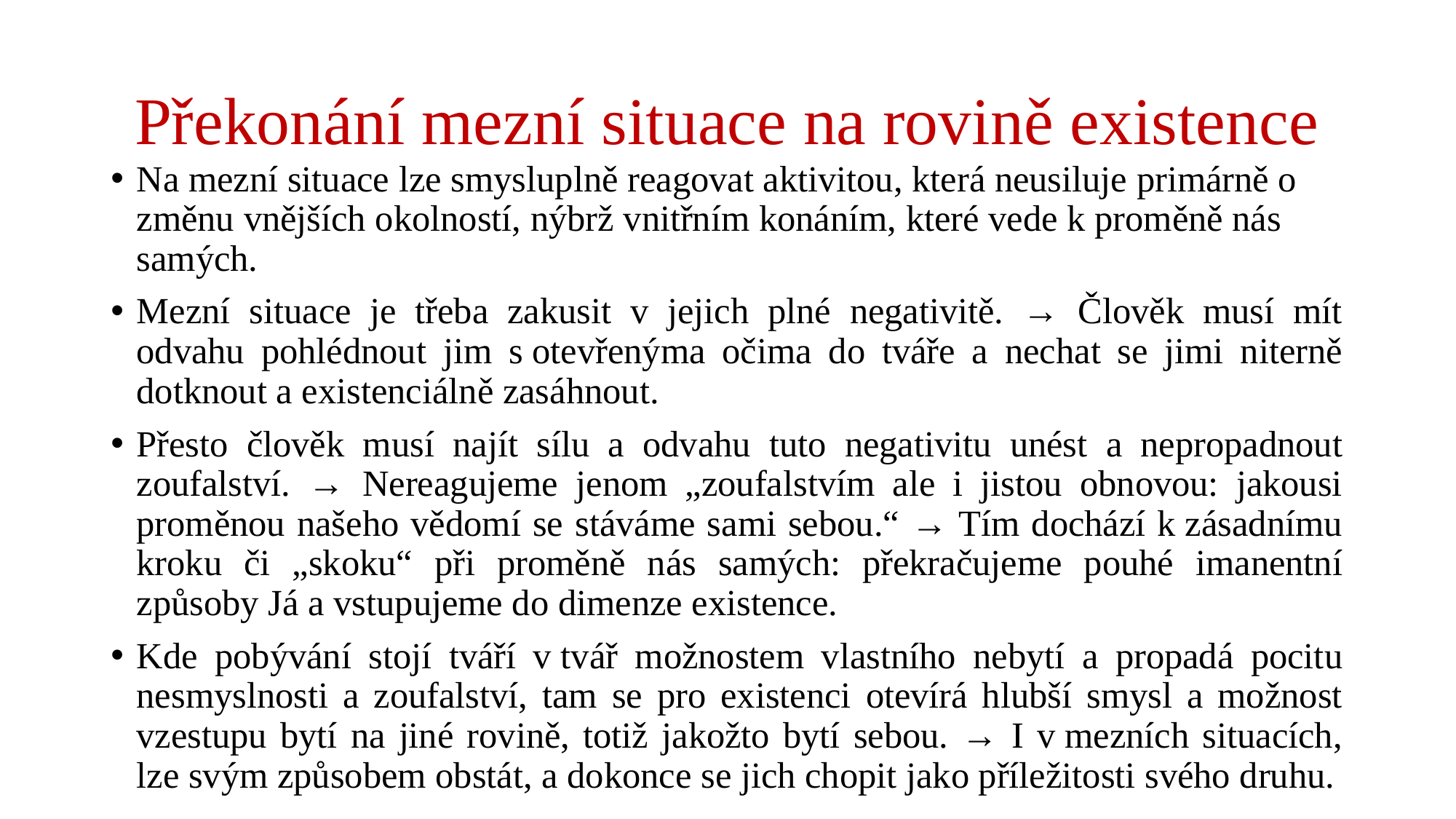

# Překonání mezní situace na rovině existence
Na mezní situace lze smysluplně reagovat aktivitou, která neusiluje primárně o změnu vnějších okolností, nýbrž vnitřním konáním, které vede k proměně nás samých.
Mezní situace je třeba zakusit v jejich plné negativitě. → Člověk musí mít odvahu pohlédnout jim s otevřenýma očima do tváře a nechat se jimi niterně dotknout a existenciálně zasáhnout.
Přesto člověk musí najít sílu a odvahu tuto negativitu unést a nepropadnout zoufalství. → Nereagujeme jenom „zoufalstvím ale i jistou obnovou: jakousi proměnou našeho vědomí se stáváme sami sebou.“ → Tím dochází k zásadnímu kroku či „skoku“ při proměně nás samých: překračujeme pouhé imanentní způsoby Já a vstupujeme do dimenze existence.
Kde pobývání stojí tváří v tvář možnostem vlastního nebytí a propadá pocitu nesmyslnosti a zoufalství, tam se pro existenci otevírá hlubší smysl a možnost vzestupu bytí na jiné rovině, totiž jakožto bytí sebou. → I v mezních situacích, lze svým způsobem obstát, a dokonce se jich chopit jako příležitosti svého druhu.